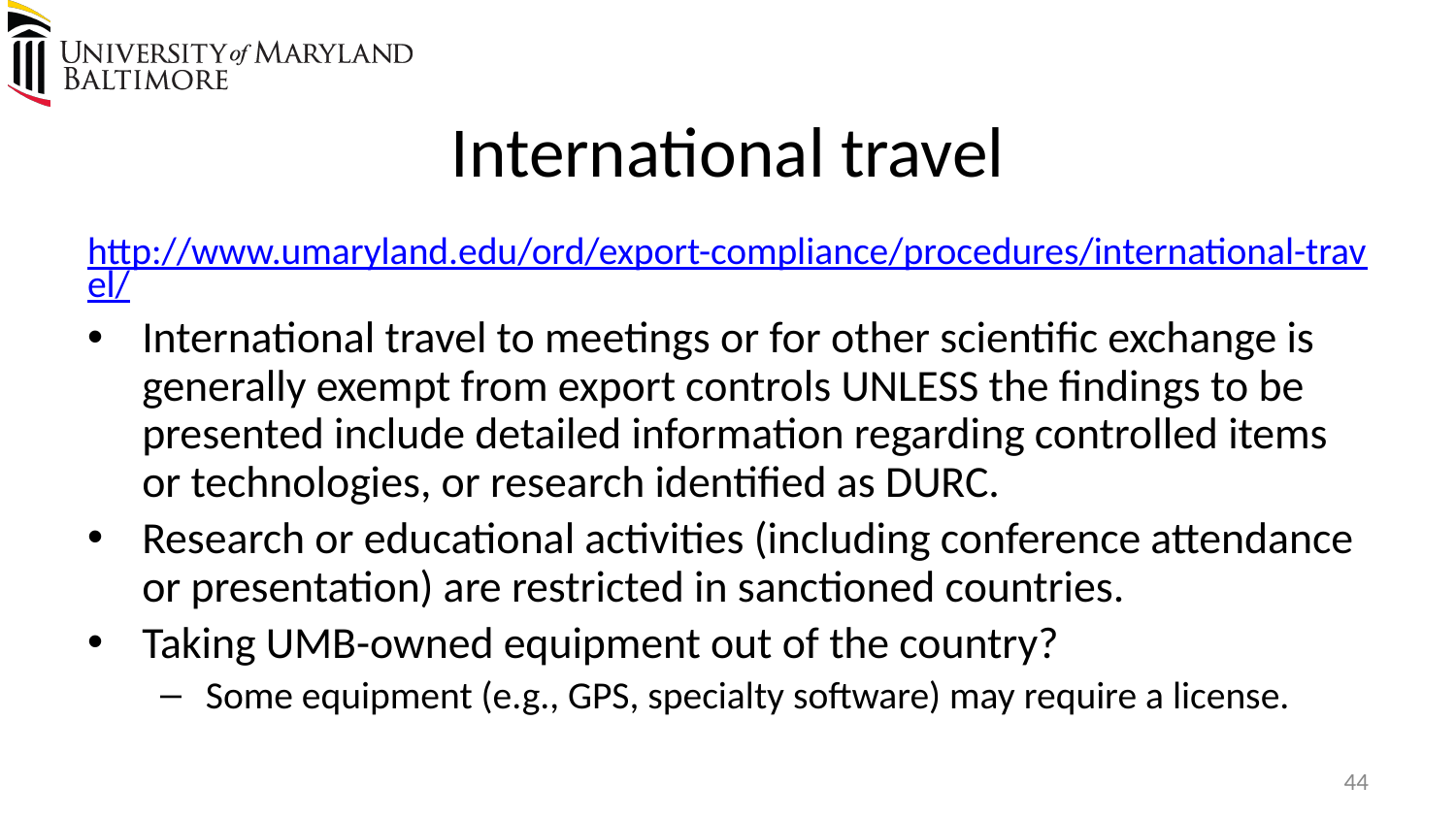

# International travel
http://www.umaryland.edu/ord/export-compliance/procedures/international-travel/
International travel to meetings or for other scientific exchange is generally exempt from export controls UNLESS the findings to be presented include detailed information regarding controlled items or technologies, or research identified as DURC.
Research or educational activities (including conference attendance or presentation) are restricted in sanctioned countries.
Taking UMB-owned equipment out of the country?
Some equipment (e.g., GPS, specialty software) may require a license.
44